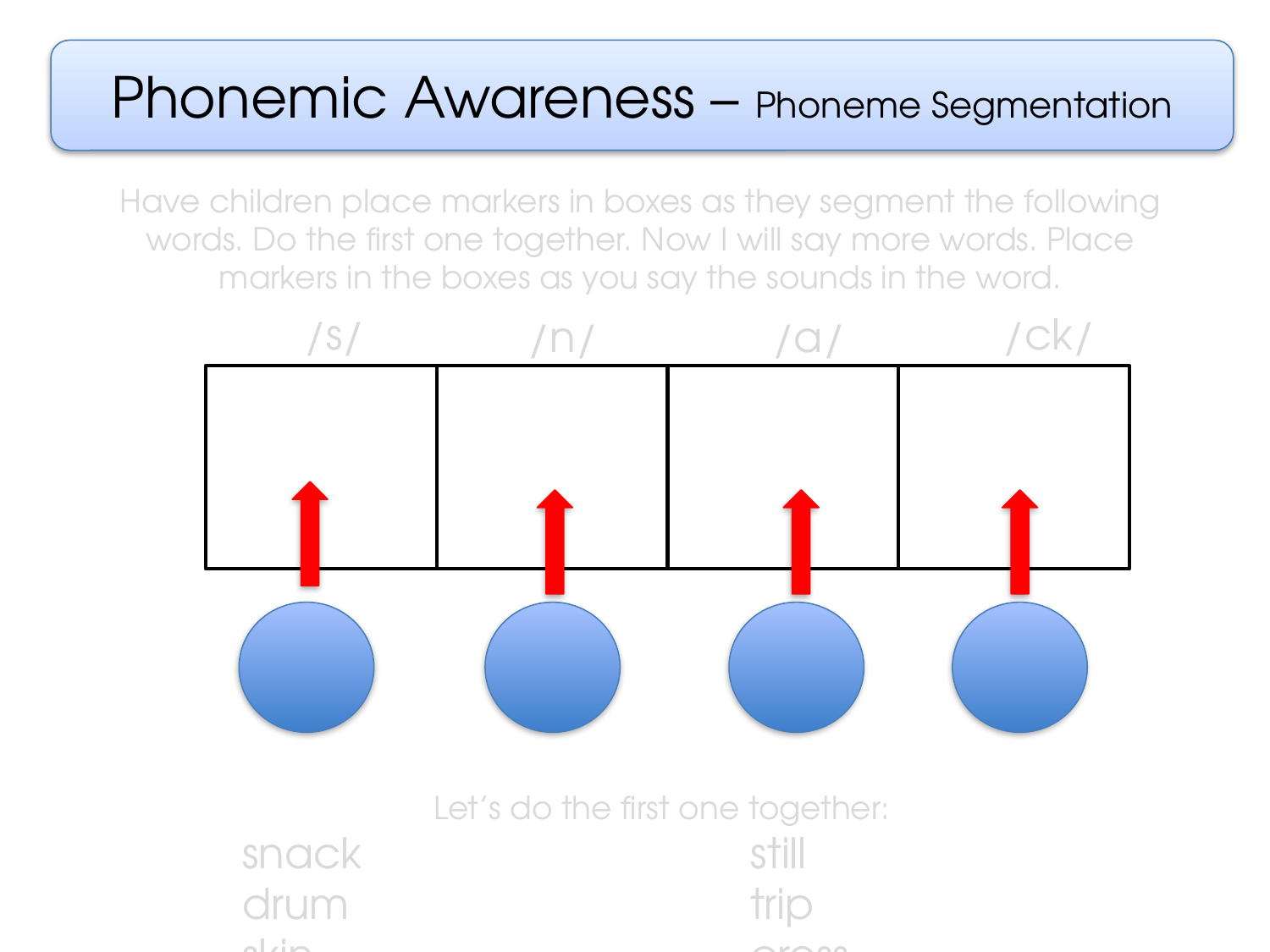

Phonemic Awareness – Phoneme Segmentation
Have children place markers in boxes as they segment the following words. Do the first one together. Now I will say more words. Place markers in the boxes as you say the sounds in the word.
/ck/
/s/
/n/
/a/

Let’s do the first one together:
	snack				still				drum				trip
	skin				cross			swim				grass